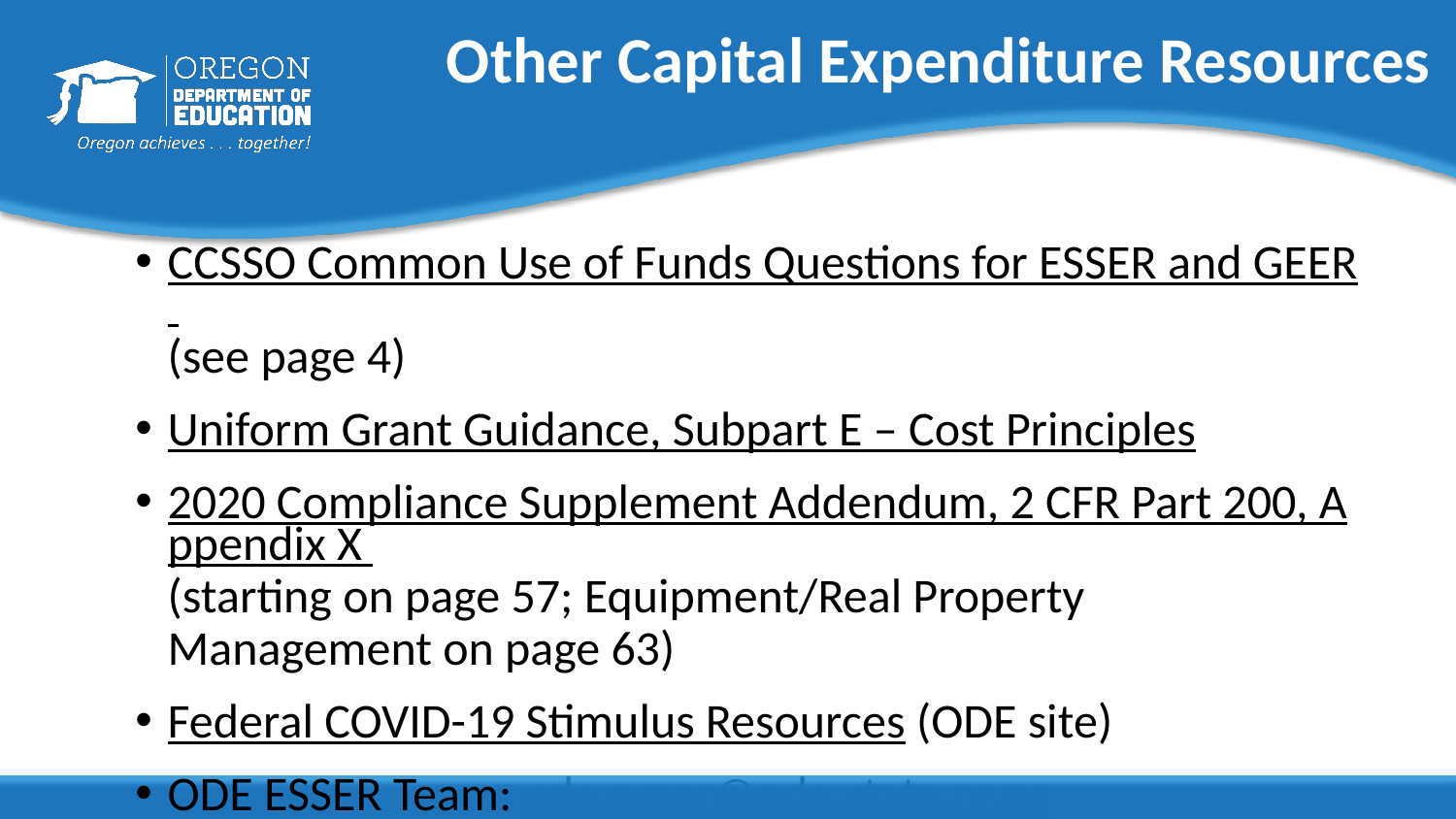

# Other Capital Expenditure Resources
CCSSO Common Use of Funds Questions for ESSER and GEER (see page 4)
Uniform Grant Guidance, Subpart E – Cost Principles
2020 Compliance Supplement Addendum, 2 CFR Part 200, Appendix X (starting on page 57; Equipment/Real Property Management on page 63)
Federal COVID-19 Stimulus Resources (ODE site)
ODE ESSER Team: ode.esser@ode.state.or.us